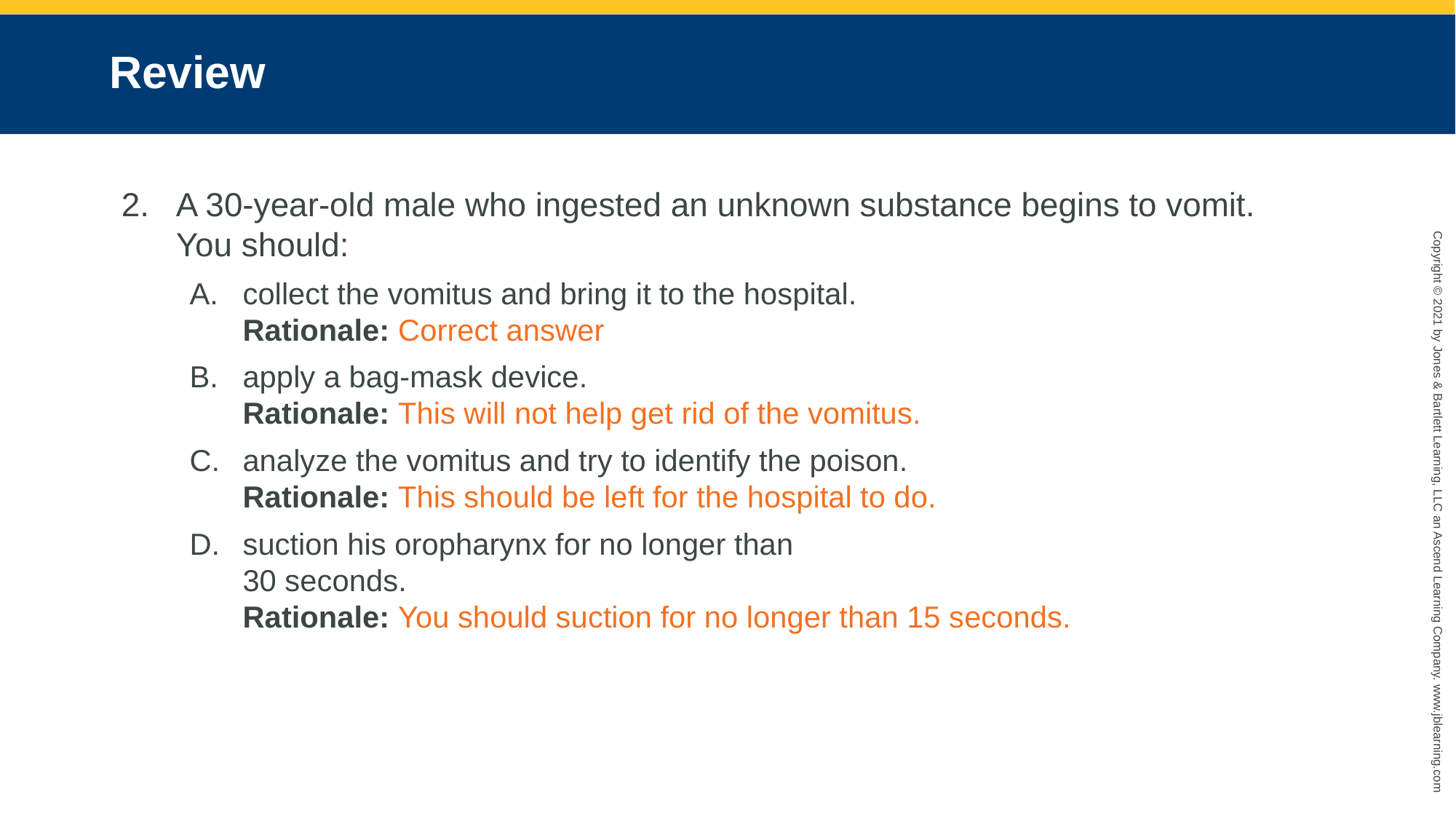

# Review
A 30-year-old male who ingested an unknown substance begins to vomit.
You should:
collect the vomitus and bring it to the hospital.
Rationale: Correct answer
apply a bag-mask device.
Rationale: This will not help get rid of the vomitus.
analyze the vomitus and try to identify the poison.
Rationale: This should be left for the hospital to do.
suction his oropharynx for no longer than
30 seconds.
Rationale: You should suction for no longer than 15 seconds.